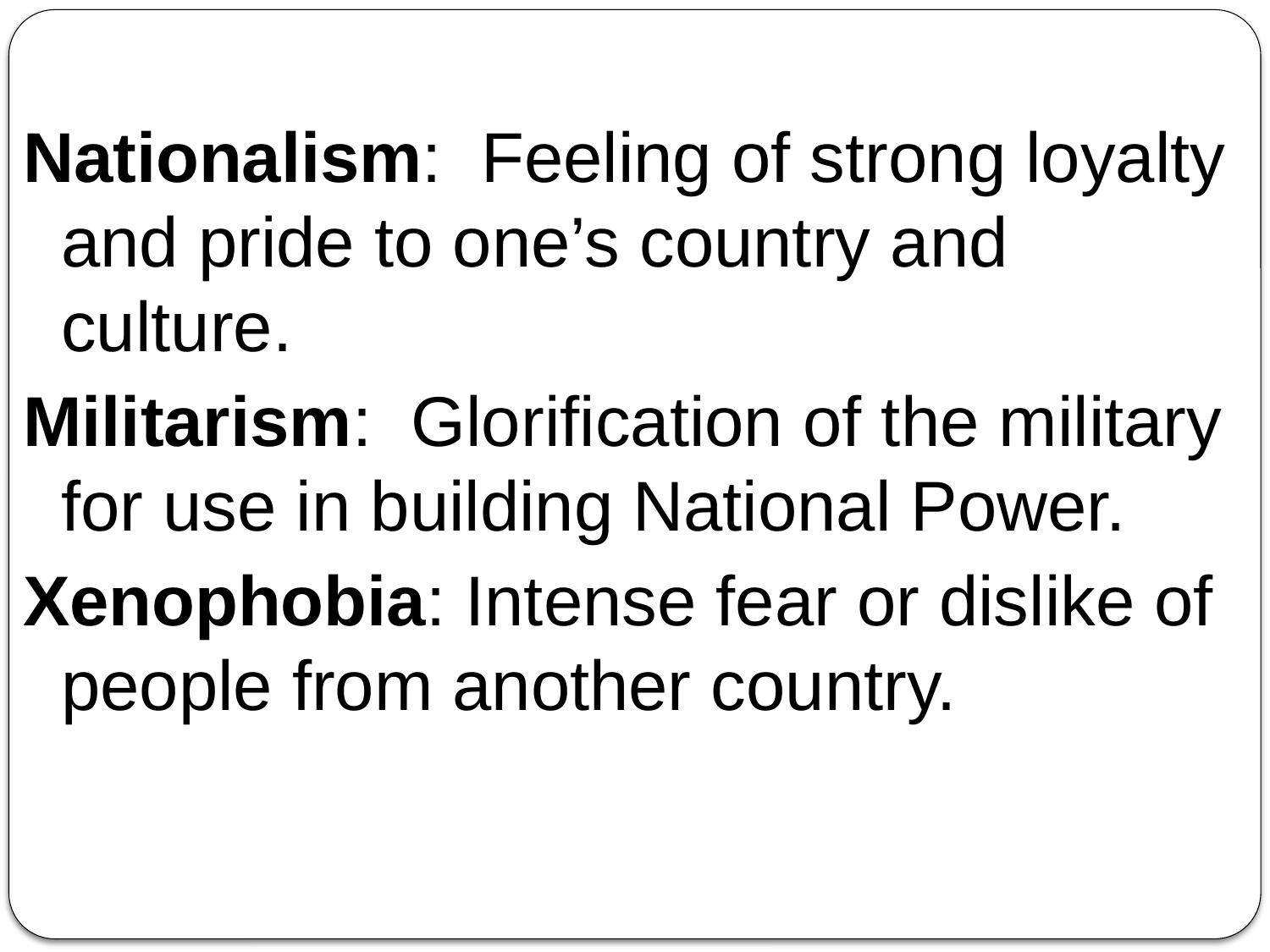

Nationalism:  Feeling of strong loyalty and pride to one’s country and culture.
Militarism:  Glorification of the military for use in building National Power.
Xenophobia: Intense fear or dislike of people from another country.